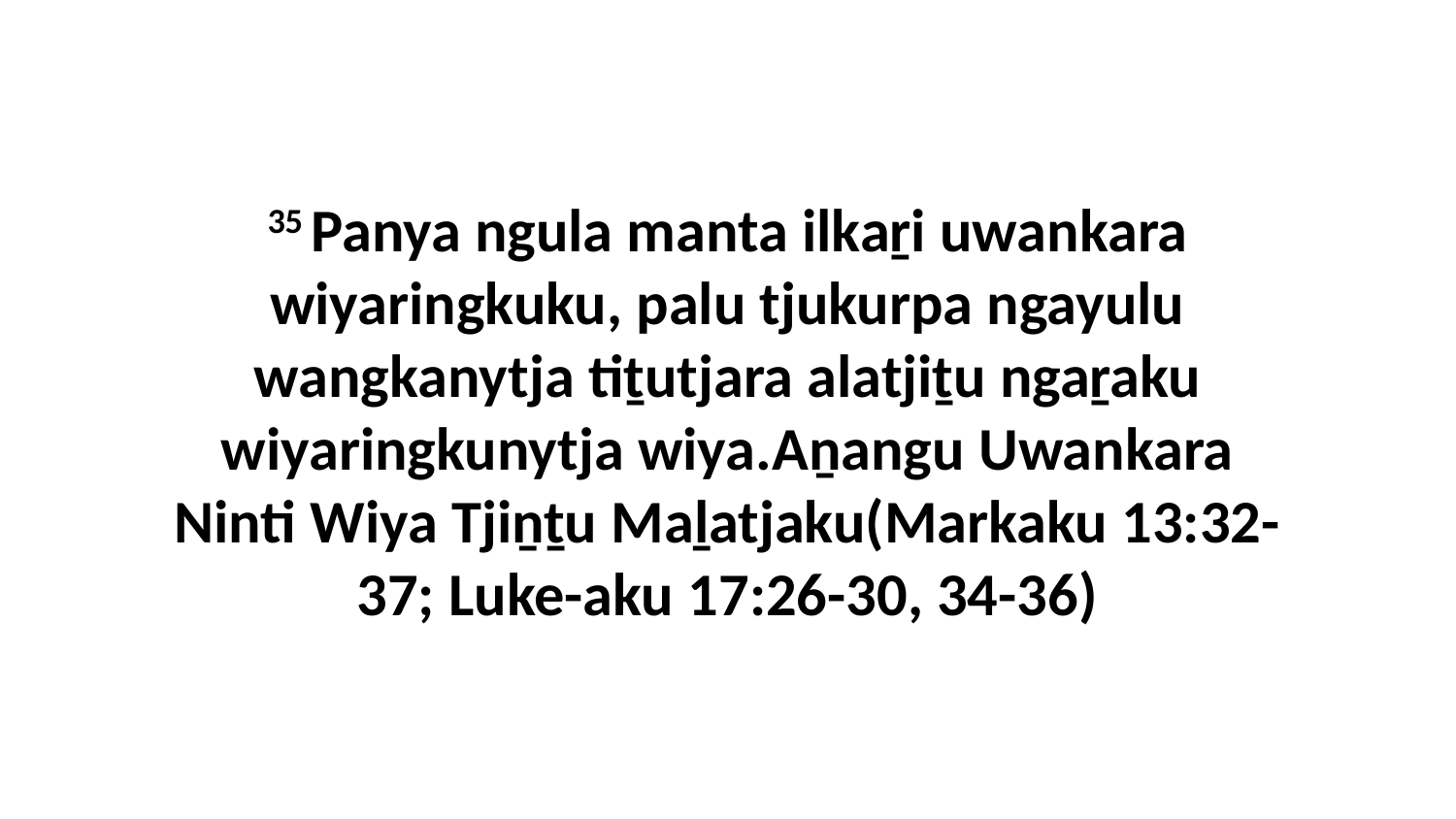

35 Panya ngula manta ilkaṟi uwankara wiyaringkuku, palu tjukurpa ngayulu wangkanytja tiṯutjara alatjiṯu ngaṟaku wiyaringkunytja wiya.Aṉangu Uwankara Ninti Wiya Tjiṉṯu Maḻatjaku(Markaku 13:32-37; Luke-aku 17:26-30, 34-36)